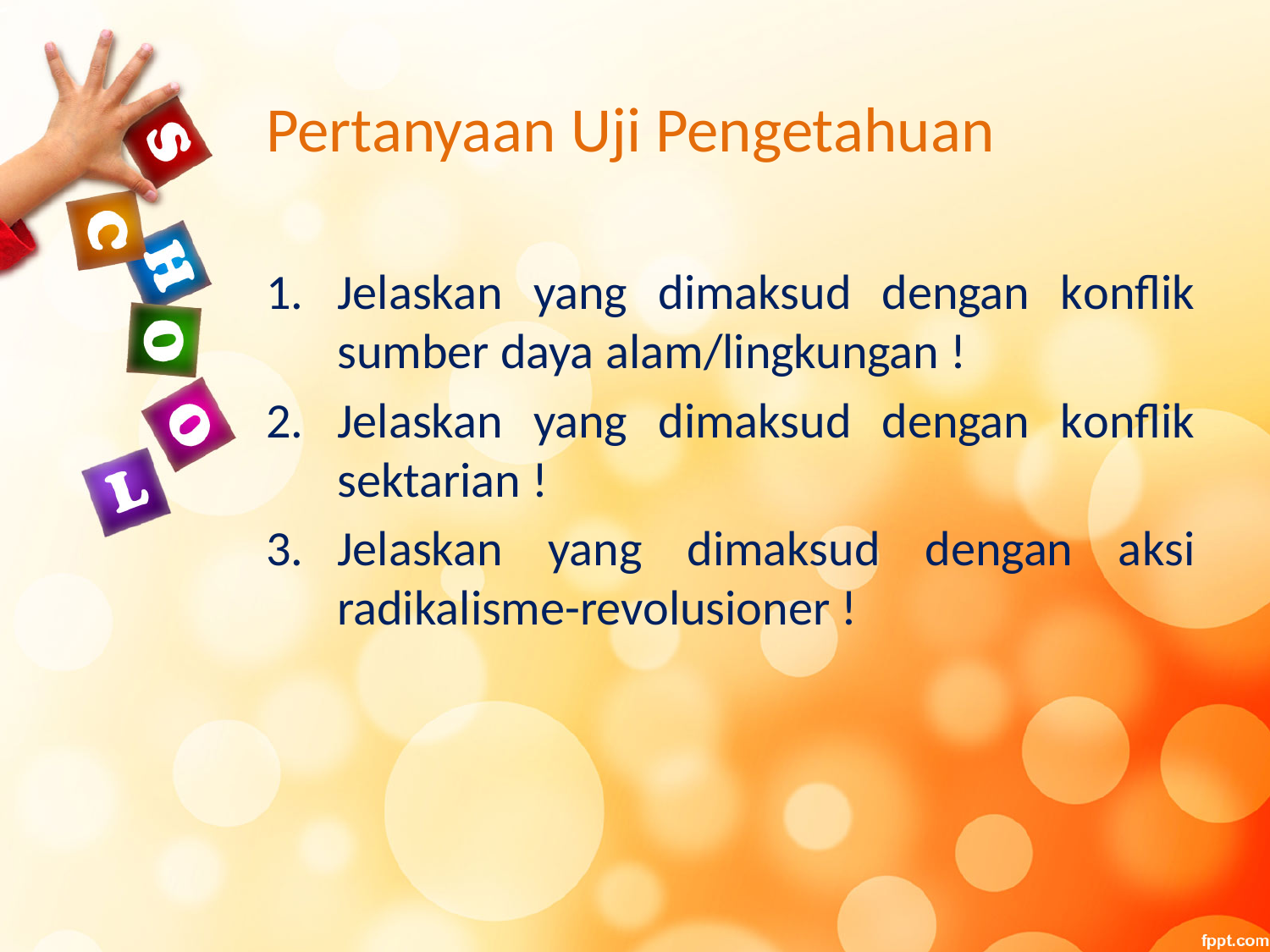

# Pertanyaan Uji Pengetahuan
Jelaskan yang dimaksud dengan konflik sumber daya alam/lingkungan !
Jelaskan yang dimaksud dengan konflik sektarian !
Jelaskan yang dimaksud dengan aksi radikalisme-revolusioner !